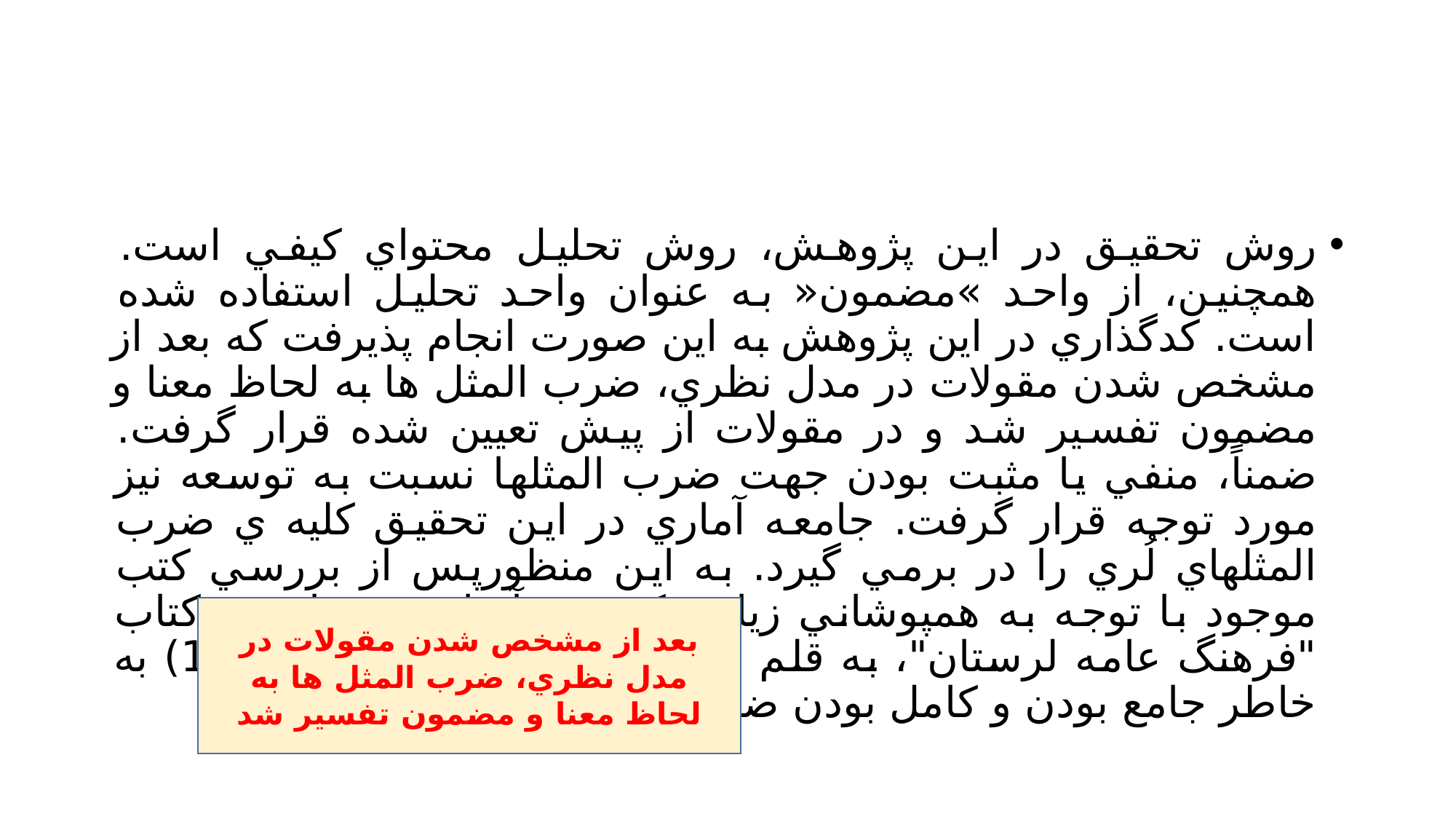

#
روش تحقيق در اين پژوهش، روش تحليل محتواي كيفي است. همچنين، از واحد »مضمون« به عنوان واحد تحليل استفاده شده است. كدگذاري در اين پژوهش به اين صورت انجام پذيرفت كه بعد از مشخص شدن مقولات در مدل نظري، ضرب المثل ها به لحاظ معنا و مضمون تفسير شد و در مقولات از پيش تعيين شده قرار گرفت. ضمناً، منفي يا مثبت بودن جهت ضرب المثلها نسبت به توسعه نيز مورد توجه قرار گرفت. جامعه آماري در اين تحقيق كليه ي ضرب المثلهاي لُري را در برمي گيرد. به اين منظورپس از بررسي كتب موجود با توجه به همپوشاني زيادي كه بين آنها وجود داشت، كتاب "فرهنگ عامه لرستان"، به قلم عليمردان عسگري عالم (1390) به خاطر جامع بودن و كامل بودن ضرب المثلها انتخاب گرديد.
بعد از مشخص شدن مقولات در مدل نظري، ضرب المثل ها به لحاظ معنا و مضمون تفسير شد